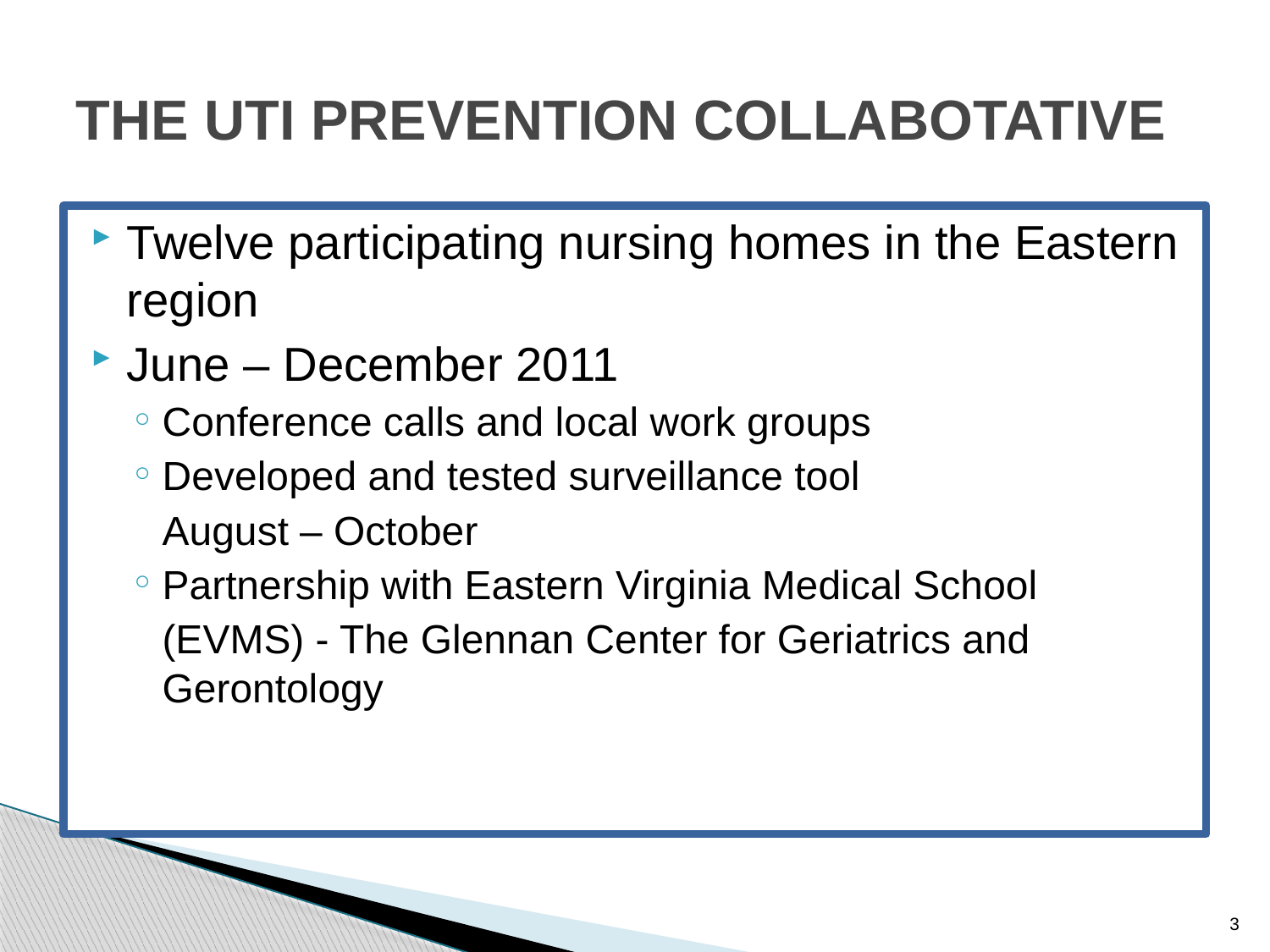

# THE UTI PREVENTION COLLABOTATIVE
Twelve participating nursing homes in the Eastern region
June – December 2011
Conference calls and local work groups
Developed and tested surveillance tool
	August – October
Partnership with Eastern Virginia Medical School
	(EVMS) - The Glennan Center for Geriatrics and Gerontology
3